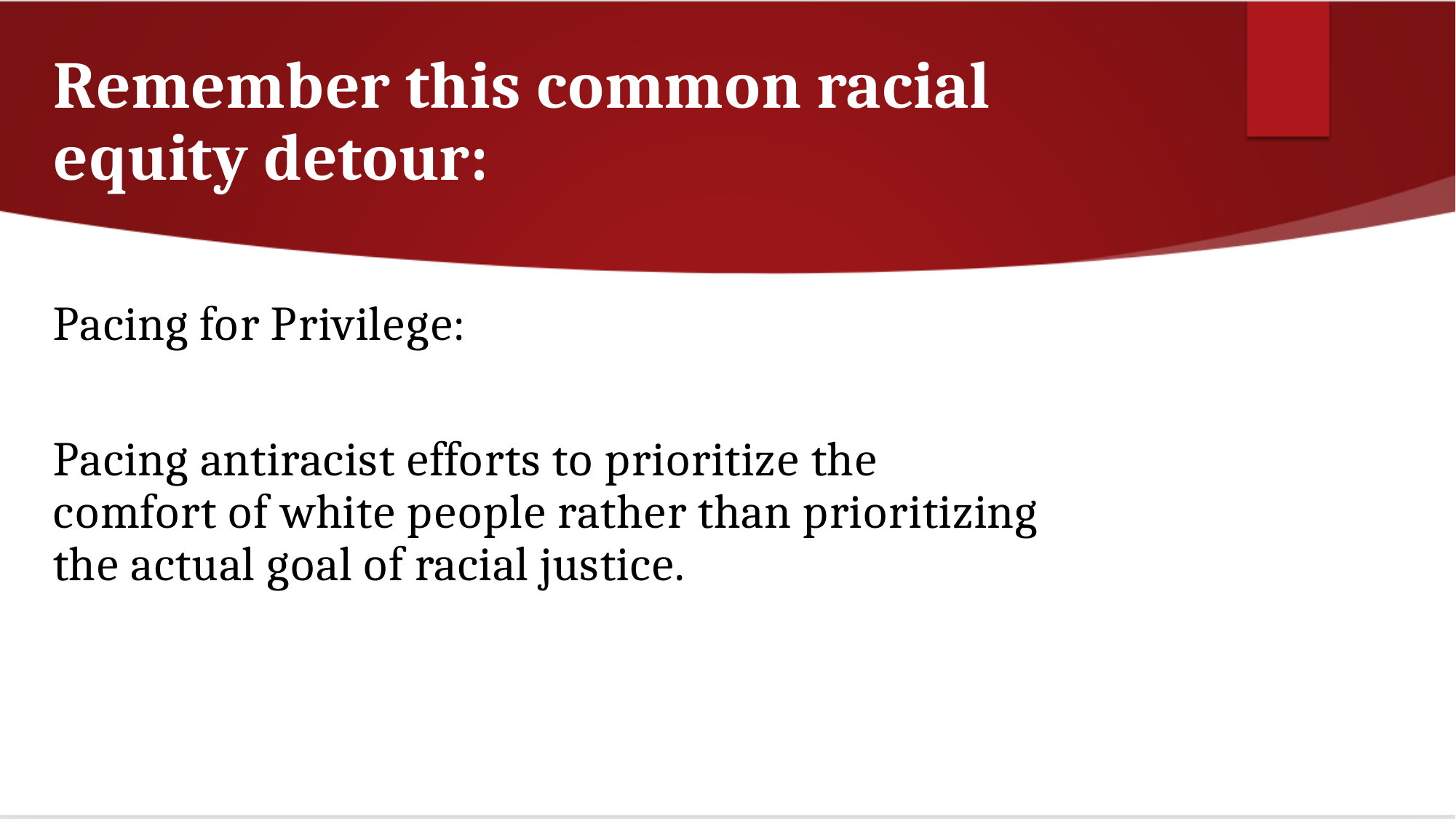

# Remember this common racial equity detour:
Pacing for Privilege:

Pacing antiracist efforts to prioritize the comfort of white people rather than prioritizing the actual goal of racial justice.